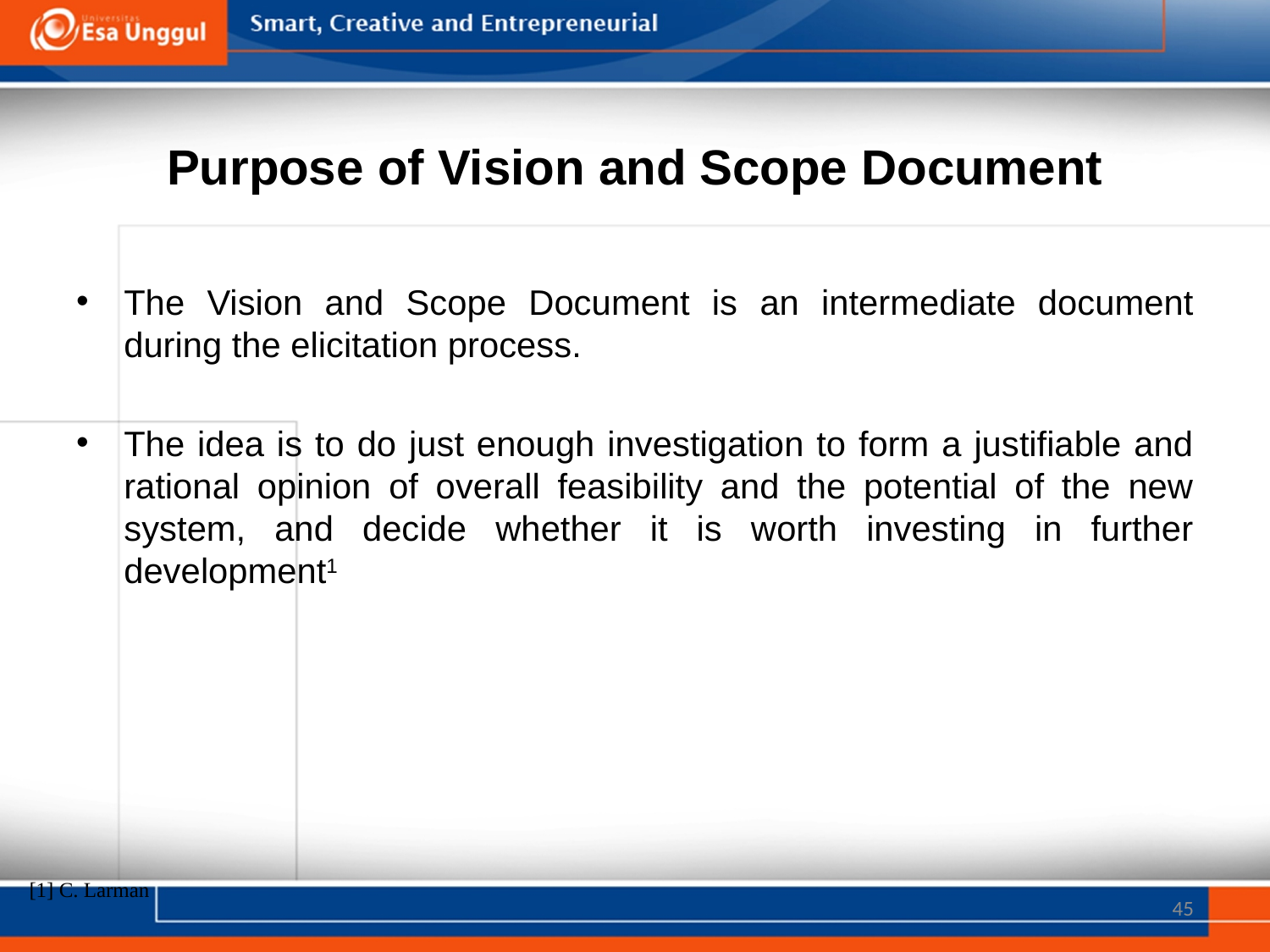

# Purpose of Vision and Scope Document
The Vision and Scope Document is an intermediate document during the elicitation process.

The idea is to do just enough investigation to form a justifiable and rational opinion of overall feasibility and the potential of the new system, and decide whether it is worth investing in further development1
[1] C. Larman
45